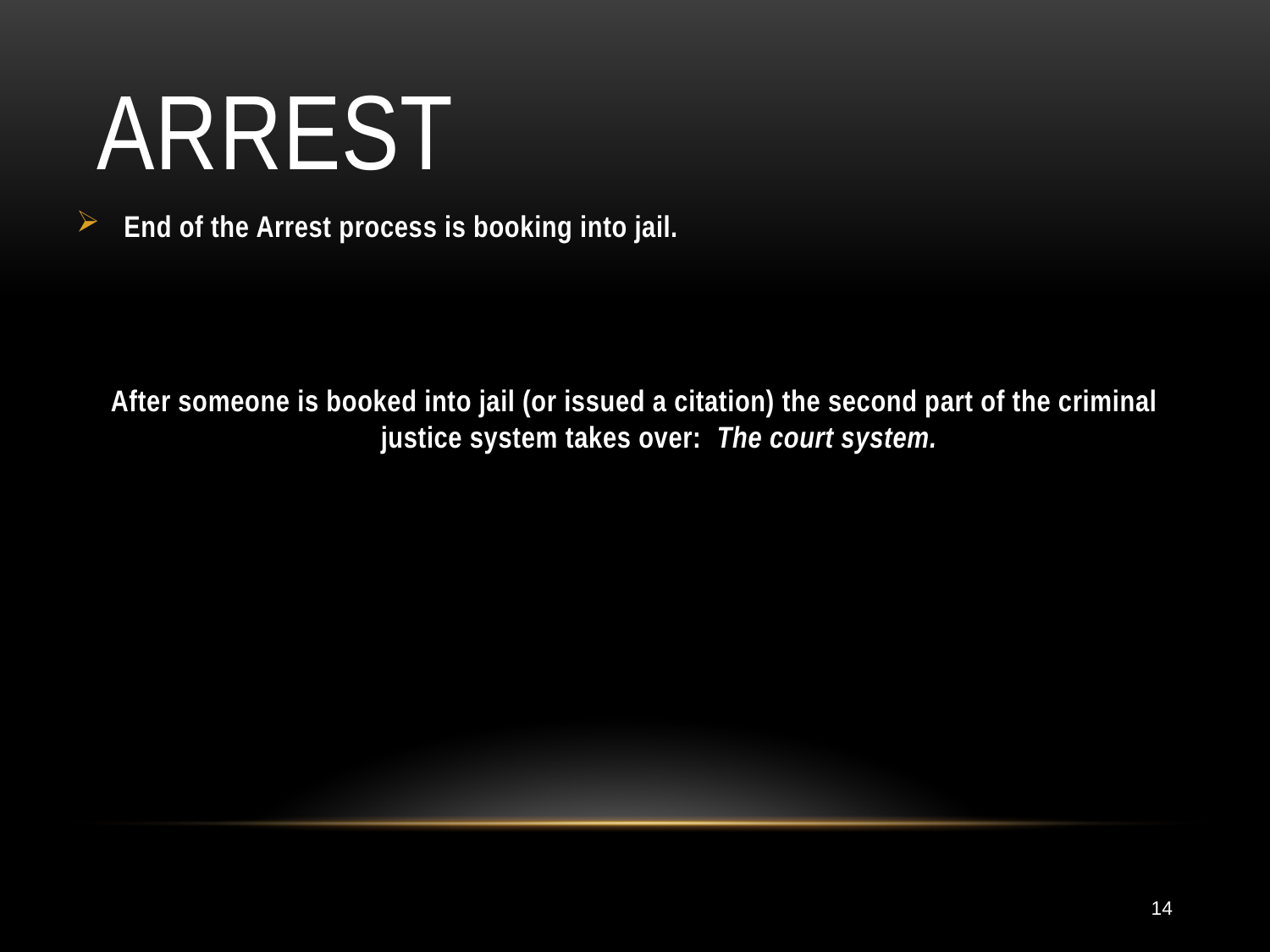

# ARREST
End of the Arrest process is booking into jail.

After someone is booked into jail (or issued a citation) the second part of the criminal justice system takes over:  The court system.

14